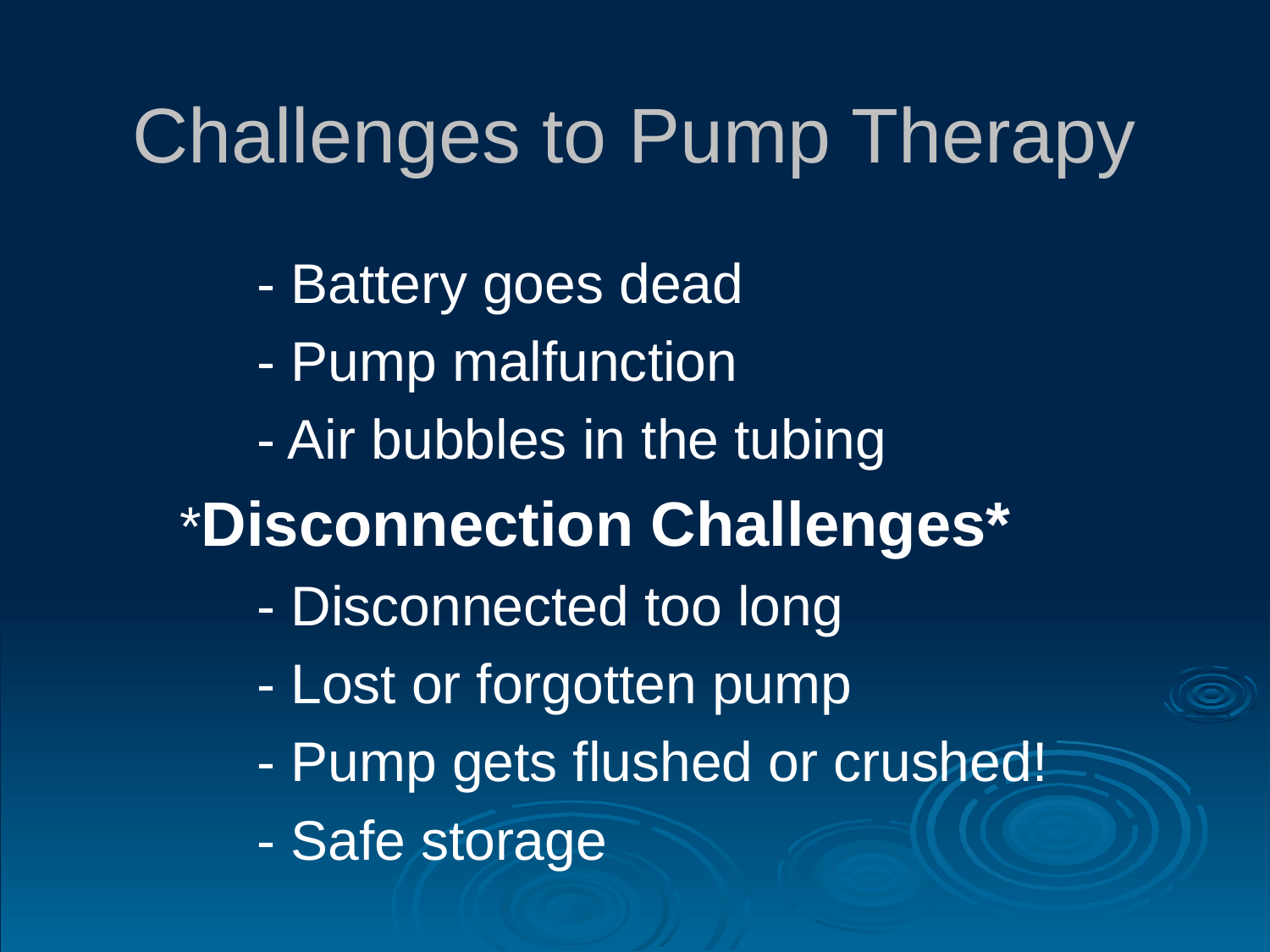

# Challenges to Pump Therapy

           - Battery goes dead
           - Pump malfunction
           - Air bubbles in the tubing
      *Disconnection Challenges*
           - Disconnected too long
           - Lost or forgotten pump
           - Pump gets flushed or crushed!
           - Safe storage